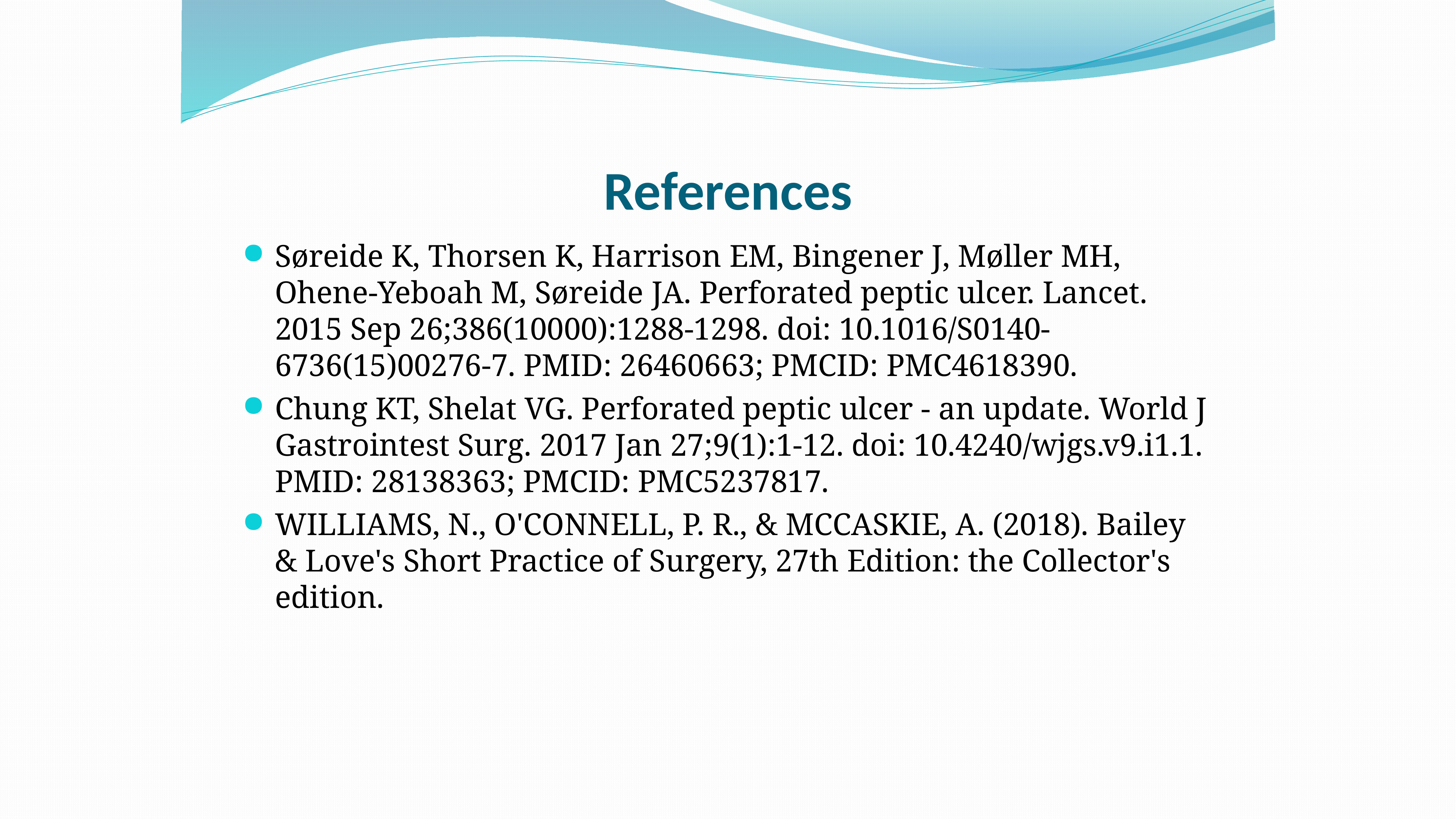

# References
Søreide K, Thorsen K, Harrison EM, Bingener J, Møller MH, Ohene-Yeboah M, Søreide JA. Perforated peptic ulcer. Lancet. 2015 Sep 26;386(10000):1288-1298. doi: 10.1016/S0140-6736(15)00276-7. PMID: 26460663; PMCID: PMC4618390.
Chung KT, Shelat VG. Perforated peptic ulcer - an update. World J Gastrointest Surg. 2017 Jan 27;9(1):1-12. doi: 10.4240/wjgs.v9.i1.1. PMID: 28138363; PMCID: PMC5237817.
WILLIAMS, N., O'CONNELL, P. R., & MCCASKIE, A. (2018). Bailey & Love's Short Practice of Surgery, 27th Edition: the Collector's edition.